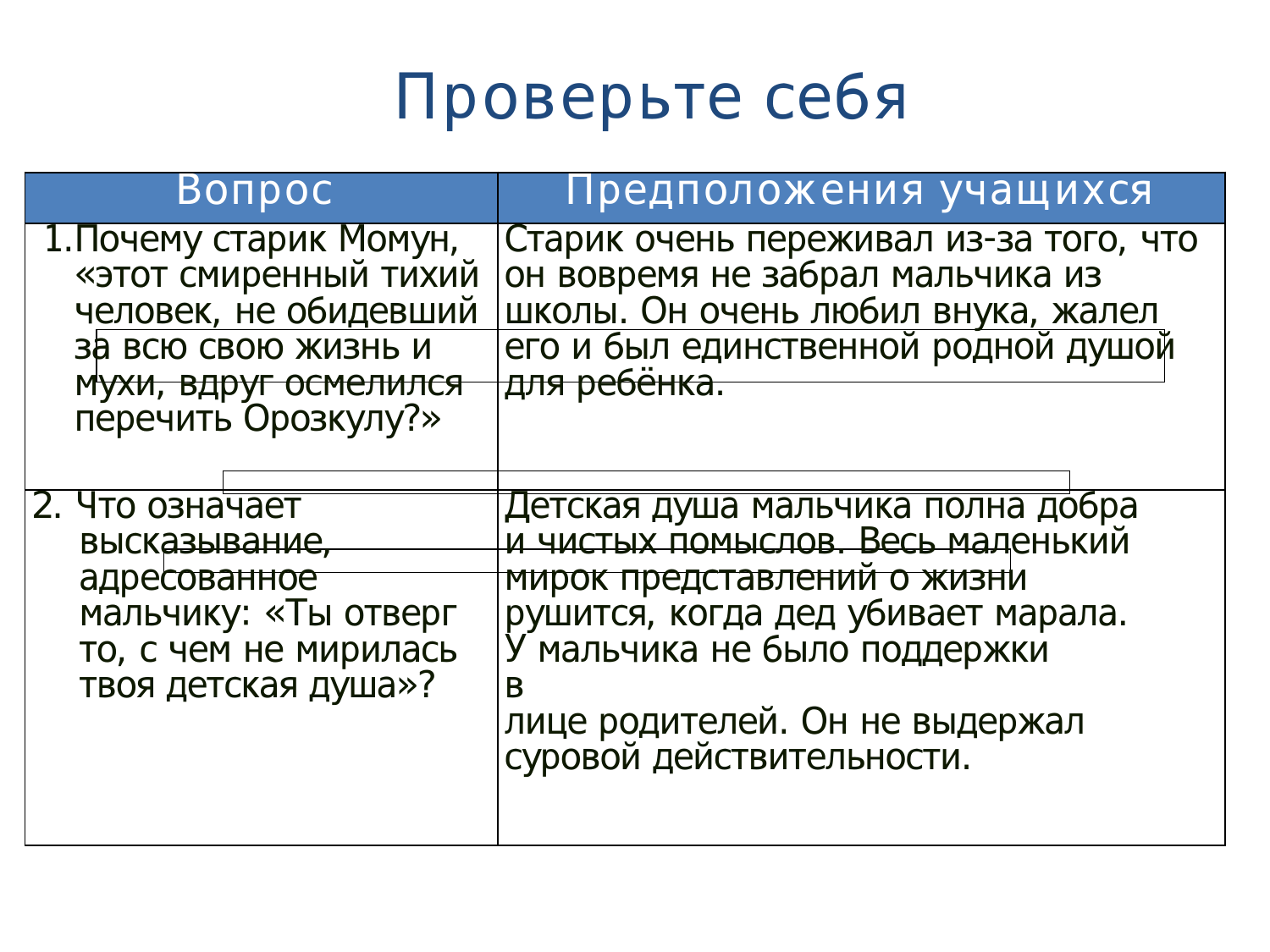

Проверьте себя
| Вопрос | Предположения учащихся |
| --- | --- |
| Почему старик Момун, «этот смиренный тихий человек, не обидевший за всю свою жизнь и мухи, вдруг осмелился перечить Орозкулу?» | Старик очень переживал из-за того, что он вовремя не забрал мальчика из школы. Он очень любил внука, жалел его и был единственной родной душой для ребёнка. |
| 2. Что означает высказывание, адресованное мальчику: «Ты отверг то, с чем не мирилась твоя детская душа»? | Детская душа мальчика полна добра и чистых помыслов. Весь маленький мирок представлений о жизни рушится, когда дед убивает марала. У мальчика не было поддержки в лице родителей. Он не выдержал суровой действительности. |
|  |
| --- |
|  |
| --- |
|  |
| --- |